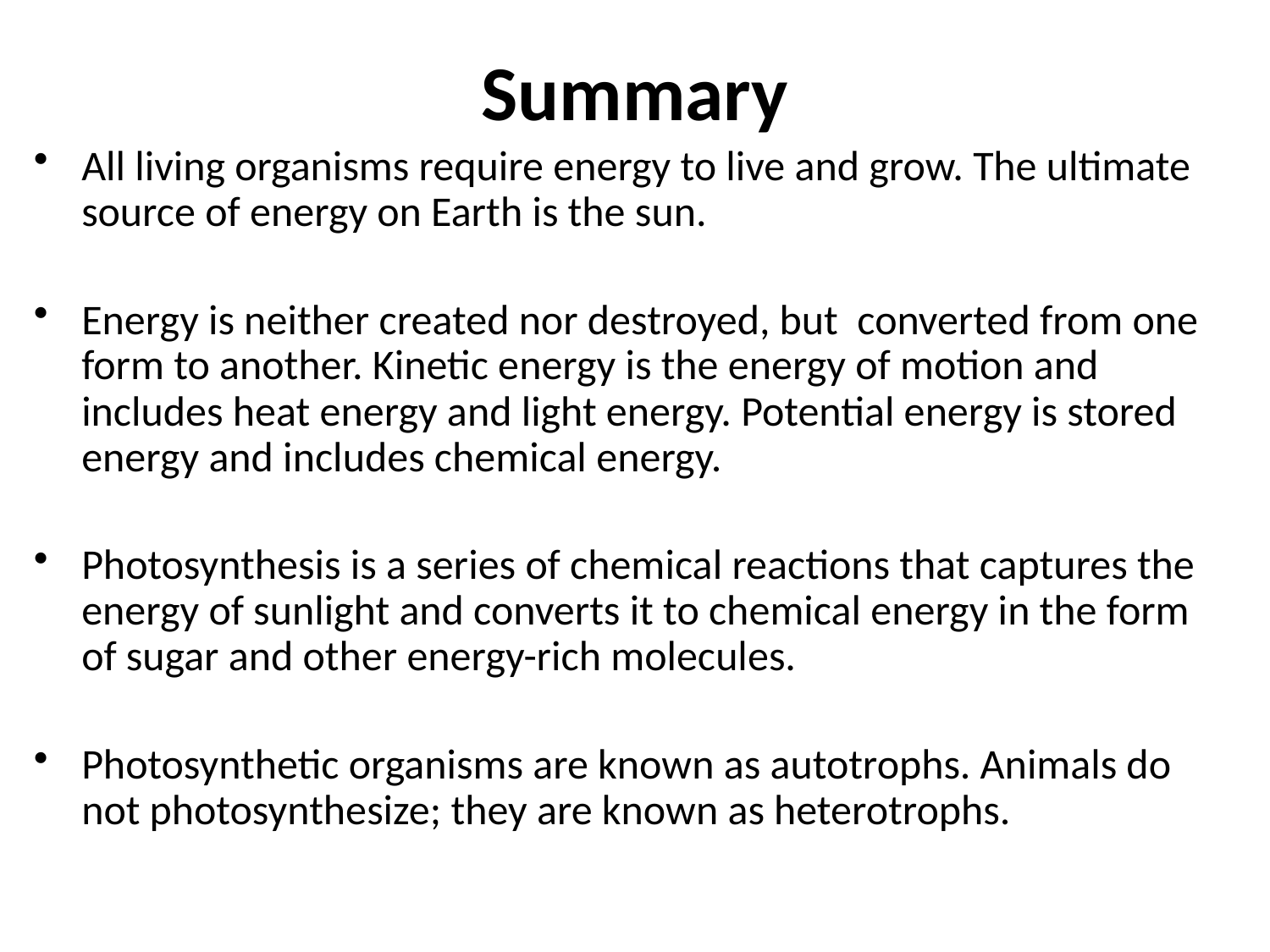

Summary
All living organisms require energy to live and grow. The ultimate source of energy on Earth is the sun.

Energy is neither created nor destroyed, but  converted from one form to another. Kinetic energy is the energy of motion and includes heat energy and light energy. Potential energy is stored energy and includes chemical energy.

Photosynthesis is a series of chemical reactions that captures the energy of sunlight and converts it to chemical energy in the form of sugar and other energy-rich molecules.

Photosynthetic organisms are known as autotrophs. Animals do not photosynthesize; they are known as heterotrophs.